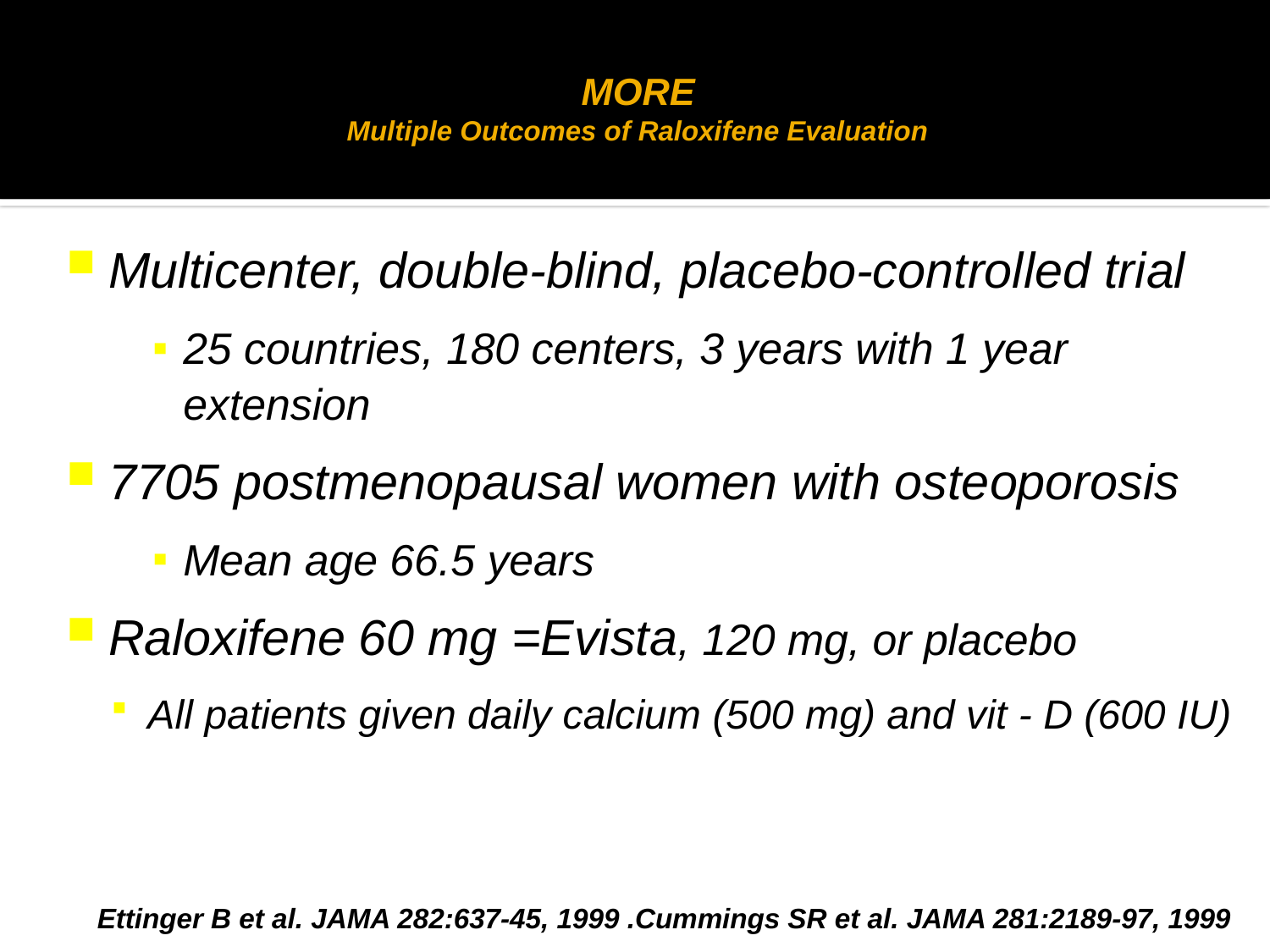

# MORE Multiple Outcomes of Raloxifene Evaluation
Multicenter, double-blind, placebo-controlled trial
25 countries, 180 centers, 3 years with 1 year extension
7705 postmenopausal women with osteoporosis
Mean age 66.5 years
Raloxifene 60 mg =Evista, 120 mg, or placebo
All patients given daily calcium (500 mg) and vit - D (600 IU)

Ettinger B et al. JAMA 282:637-45, 1999 .Cummings SR et al. JAMA 281:2189-97, 1999